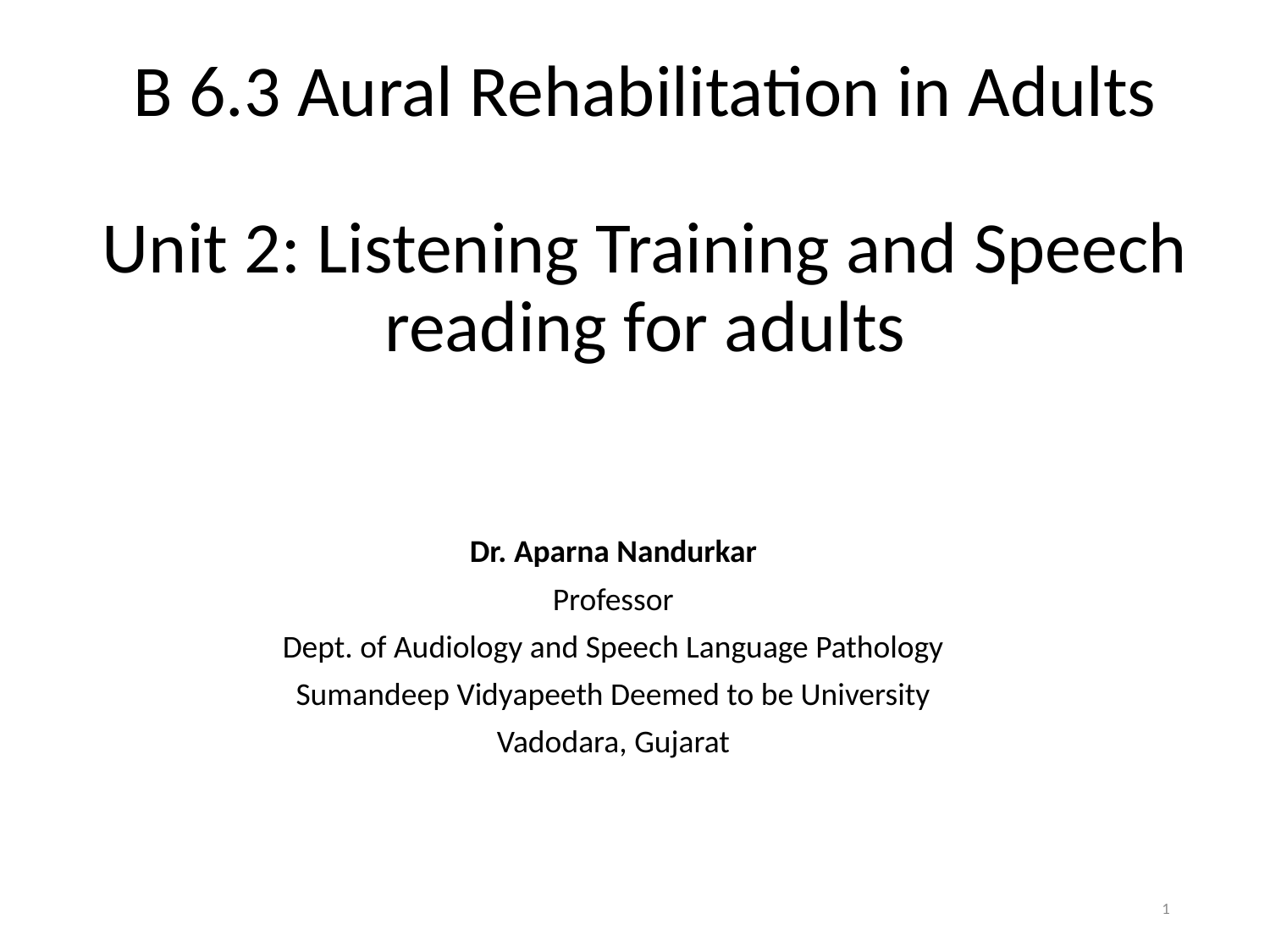

# B 6.3 Aural Rehabilitation in Adults Unit 2: Listening Training and Speech reading for adults
Dr. Aparna Nandurkar
Professor
Dept. of Audiology and Speech Language Pathology
Sumandeep Vidyapeeth Deemed to be University
Vadodara, Gujarat
1